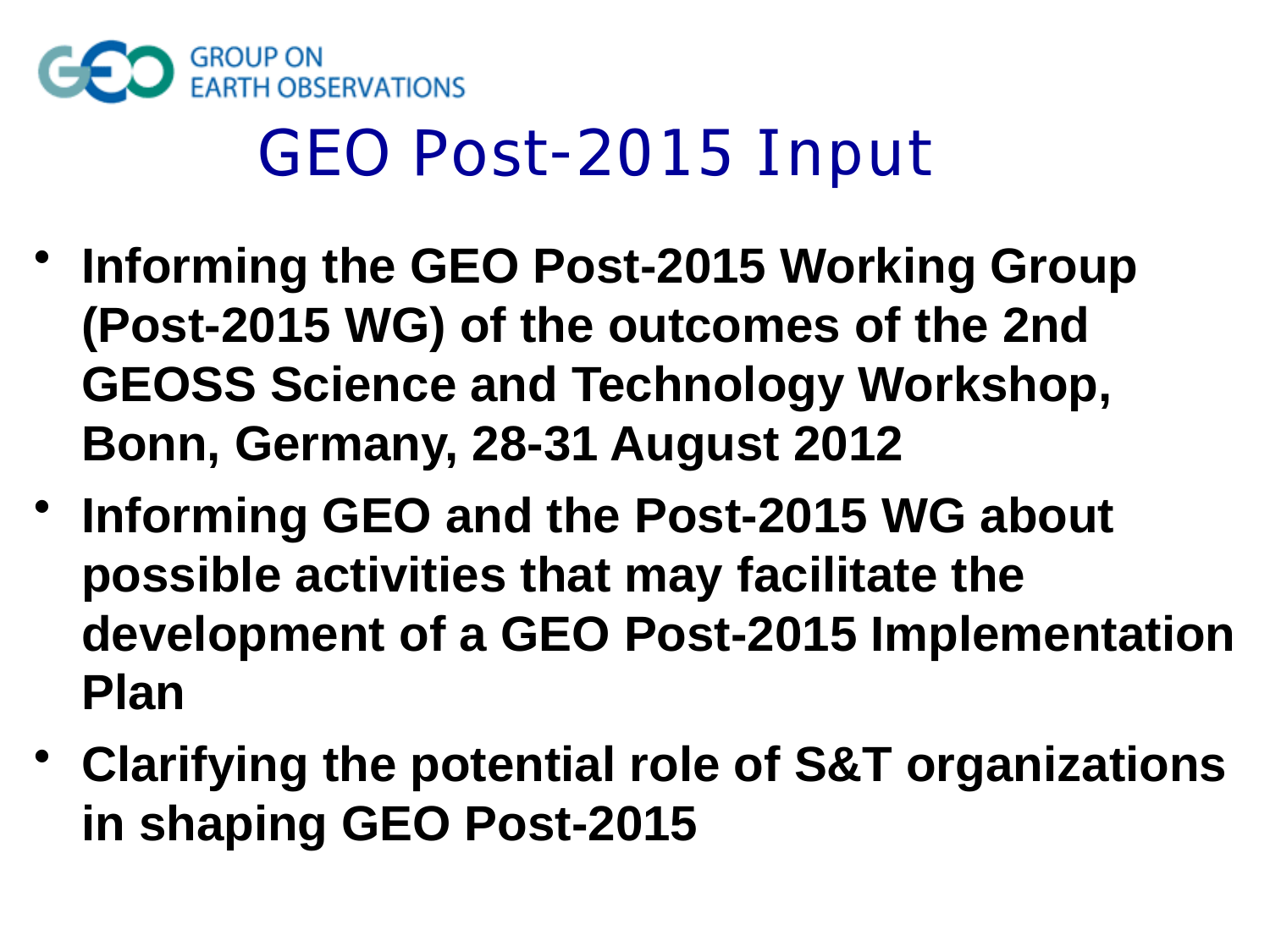

GEO Post-2015 Input
Informing the GEO Post-2015 Working Group (Post-2015 WG) of the outcomes of the 2nd GEOSS Science and Technology Workshop, Bonn, Germany, 28-31 August 2012
Informing GEO and the Post-2015 WG about possible activities that may facilitate the development of a GEO Post-2015 Implementation Plan
Clarifying the potential role of S&T organizations in shaping GEO Post-2015